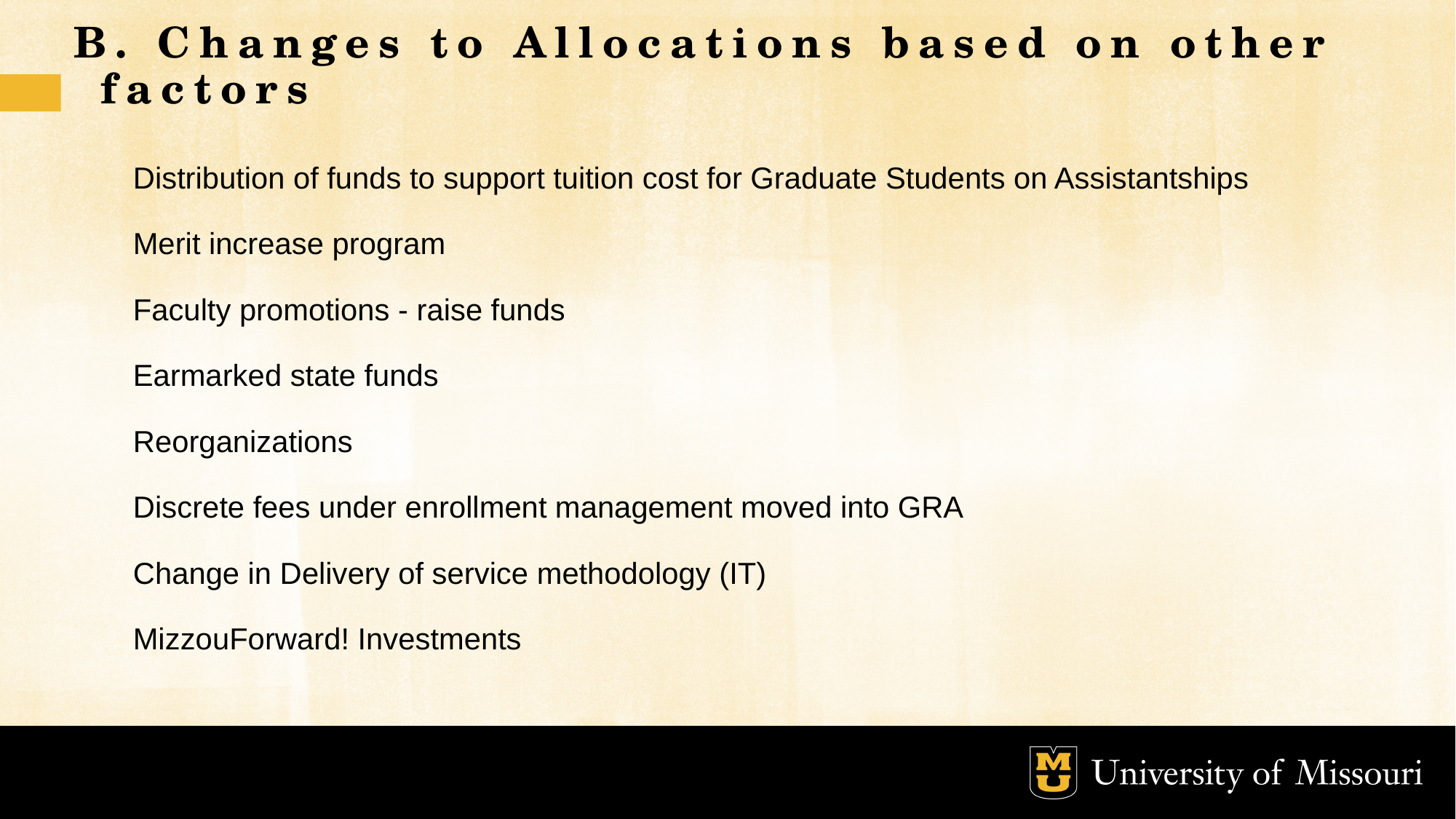

B. Changes to Allocations based on other factors
Distribution of funds to support tuition cost for Graduate Students on Assistantships
Merit increase program
Faculty promotions - raise funds
Earmarked state funds
Reorganizations
Discrete fees under enrollment management moved into GRA
Change in Delivery of service methodology (IT)
MizzouForward! Investments